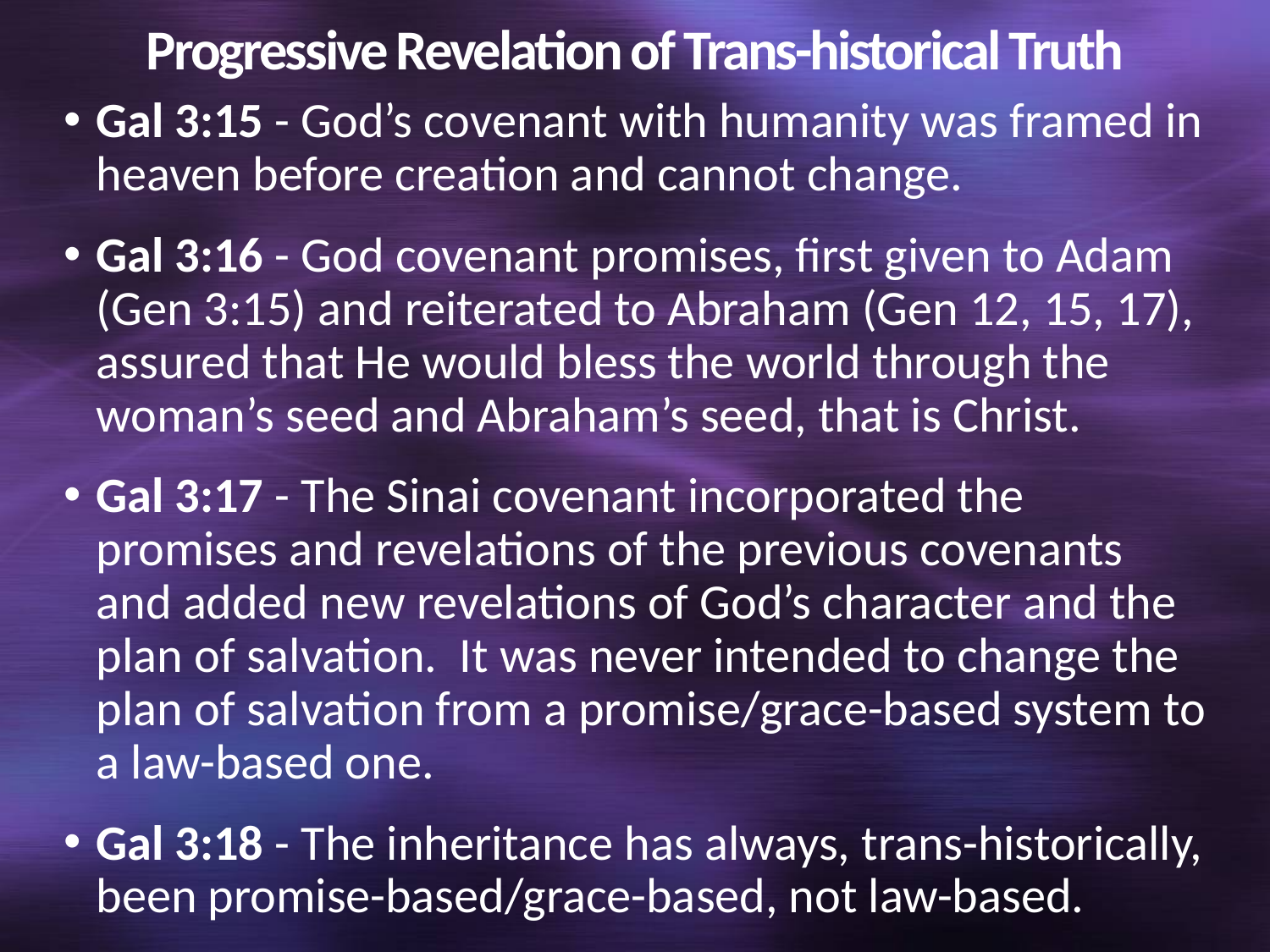

# Progressive Revelation of Trans-historical Truth
Gal 3:15 - God’s covenant with humanity was framed in heaven before creation and cannot change.

Gal 3:16 - God covenant promises, first given to Adam (Gen 3:15) and reiterated to Abraham (Gen 12, 15, 17), assured that He would bless the world through the woman’s seed and Abraham’s seed, that is Christ.

Gal 3:17 - The Sinai covenant incorporated the promises and revelations of the previous covenants and added new revelations of God’s character and the plan of salvation.  It was never intended to change the plan of salvation from a promise/grace-based system to a law-based one.

Gal 3:18 - The inheritance has always, trans-historically, been promise-based/grace-based, not law-based.